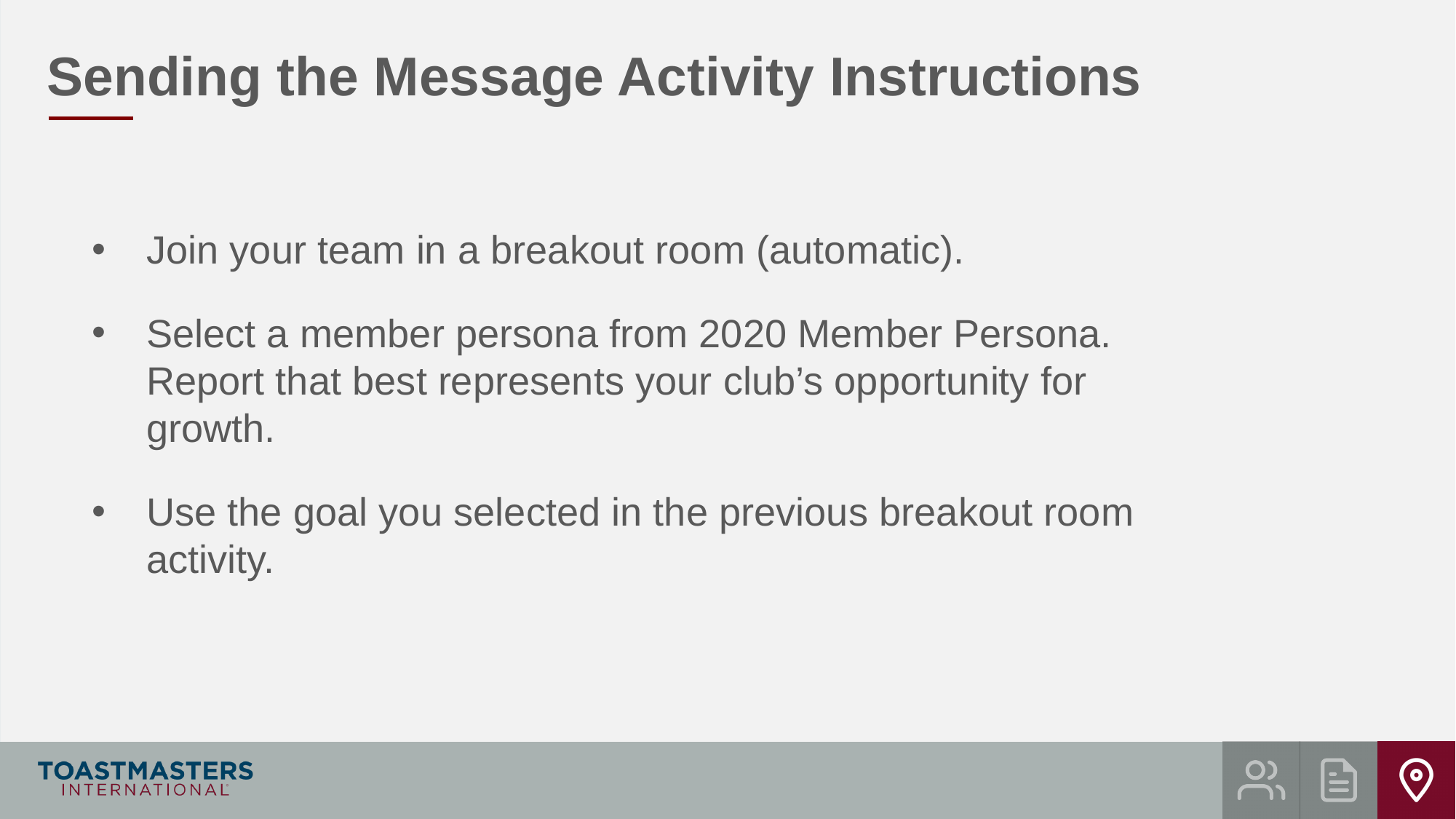

Sending the Message Activity Instructions
Join your team in a breakout room (automatic).
Select a member persona from 2020 Member Persona. Report that best represents your club’s opportunity for growth.
Use the goal you selected in the previous breakout room activity.